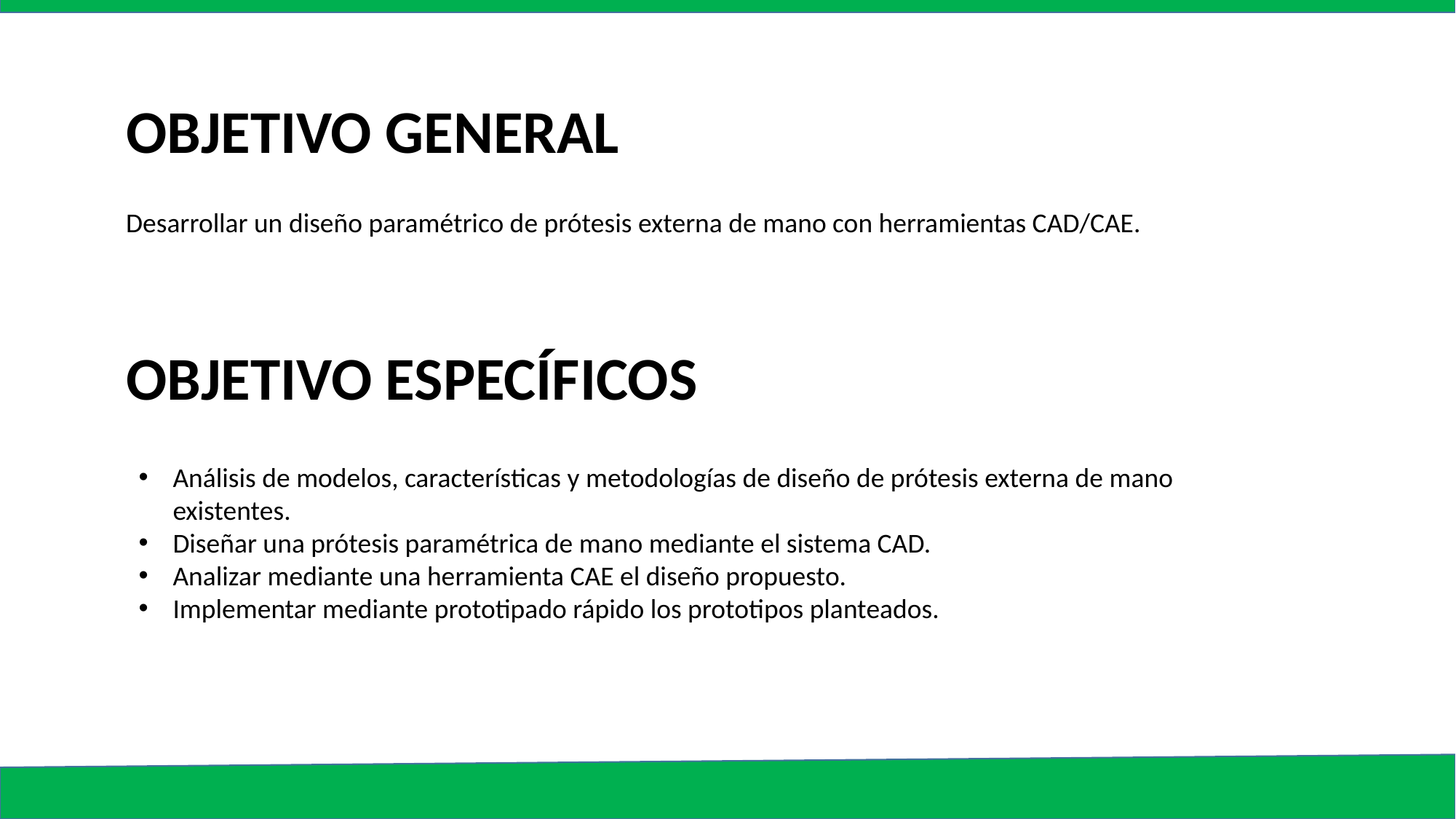

OBJETIVO GENERAL
Desarrollar un diseño paramétrico de prótesis externa de mano con herramientas CAD/CAE.
OBJETIVO ESPECÍFICOS
Análisis de modelos, características y metodologías de diseño de prótesis externa de mano existentes.
Diseñar una prótesis paramétrica de mano mediante el sistema CAD.
Analizar mediante una herramienta CAE el diseño propuesto.
Implementar mediante prototipado rápido los prototipos planteados.